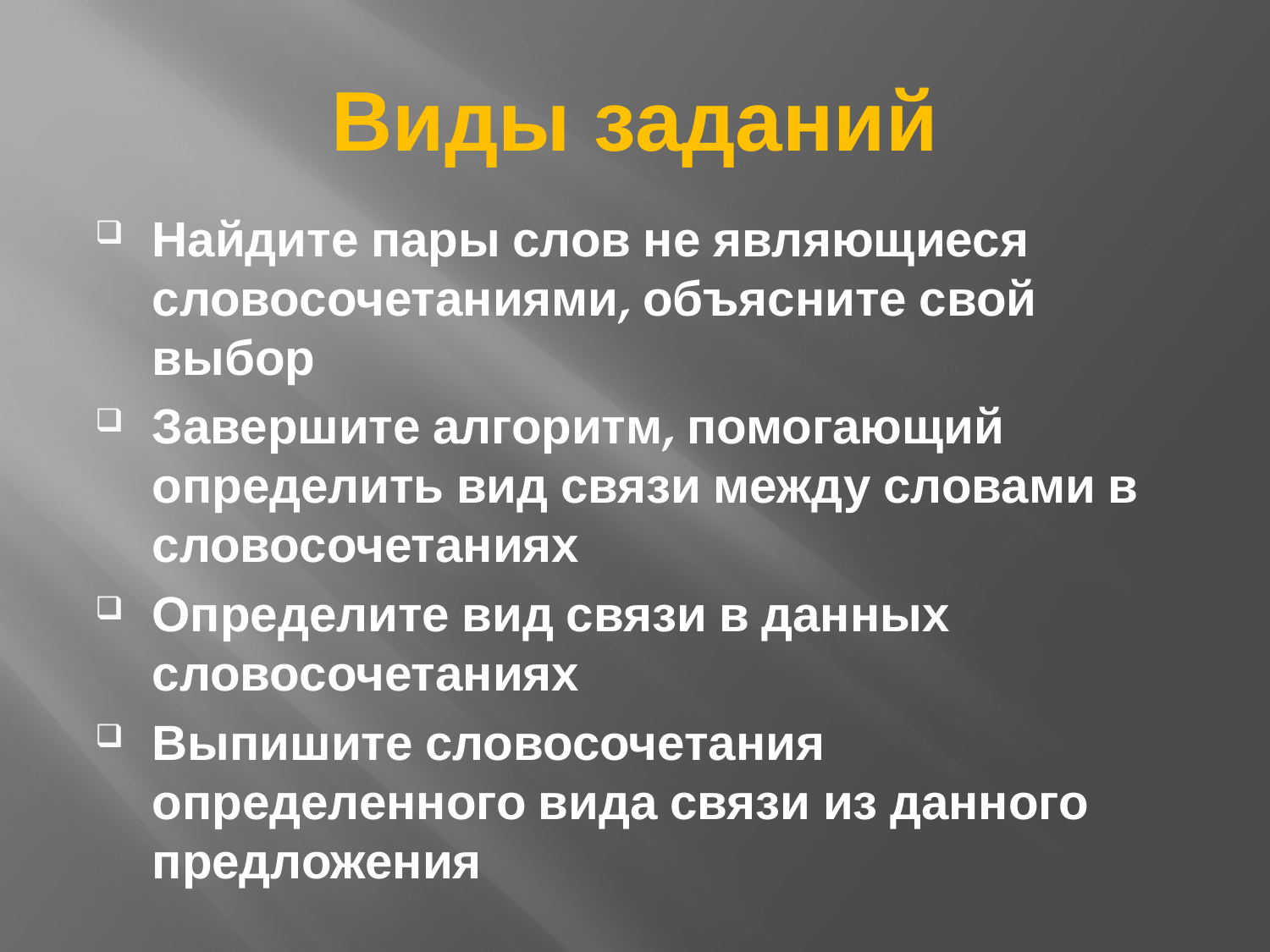

# Виды заданий
Найдите пары слов не являющиеся словосочетаниями, объясните свой выбор
Завершите алгоритм, помогающий определить вид связи между словами в словосочетаниях
Определите вид связи в данных словосочетаниях
Выпишите словосочетания определенного вида связи из данного предложения